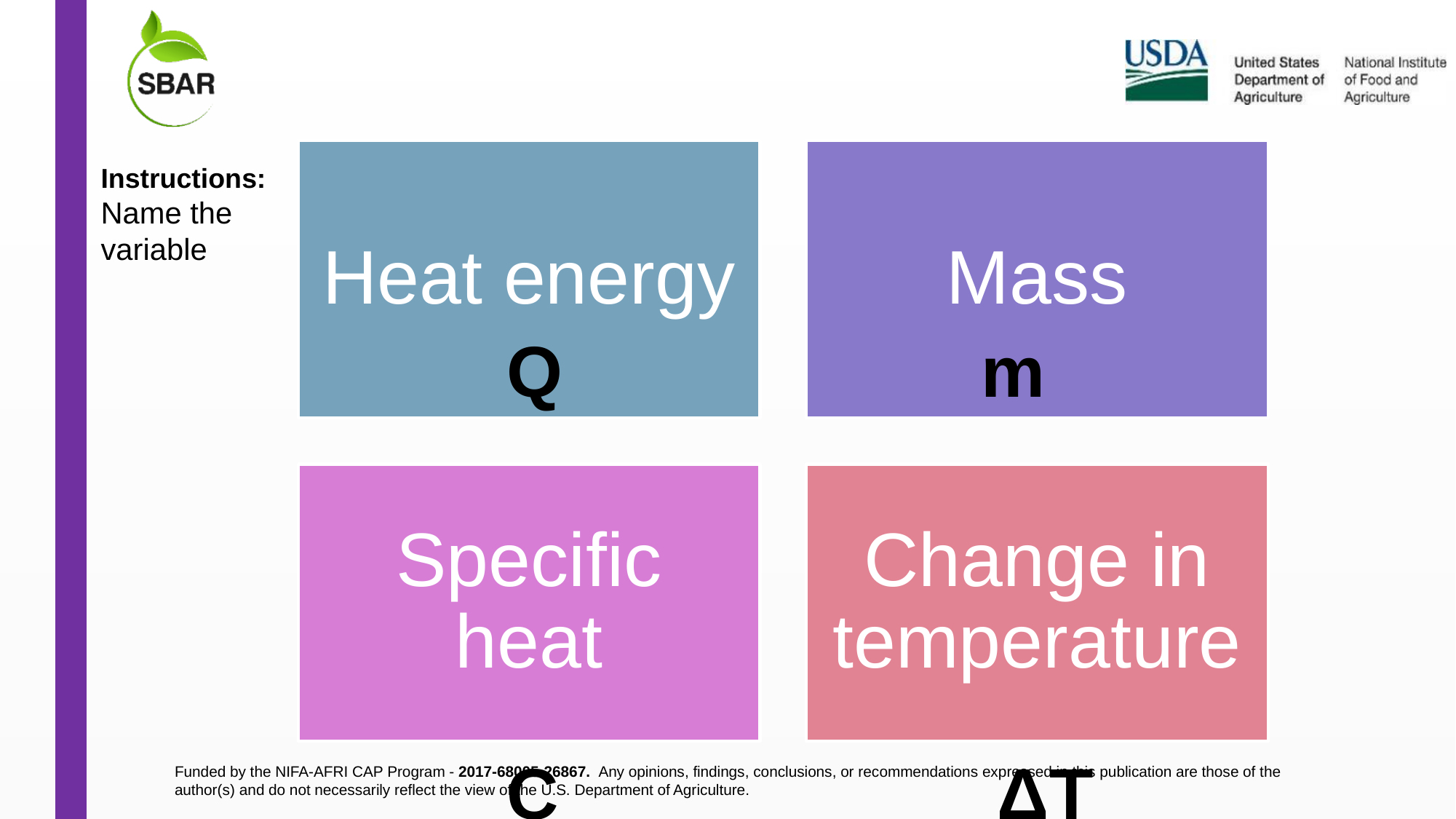

Heat energy
Mass
Specific heat
Change in temperature
Instructions: Name the  variable
Q                     m

C                      ΔT